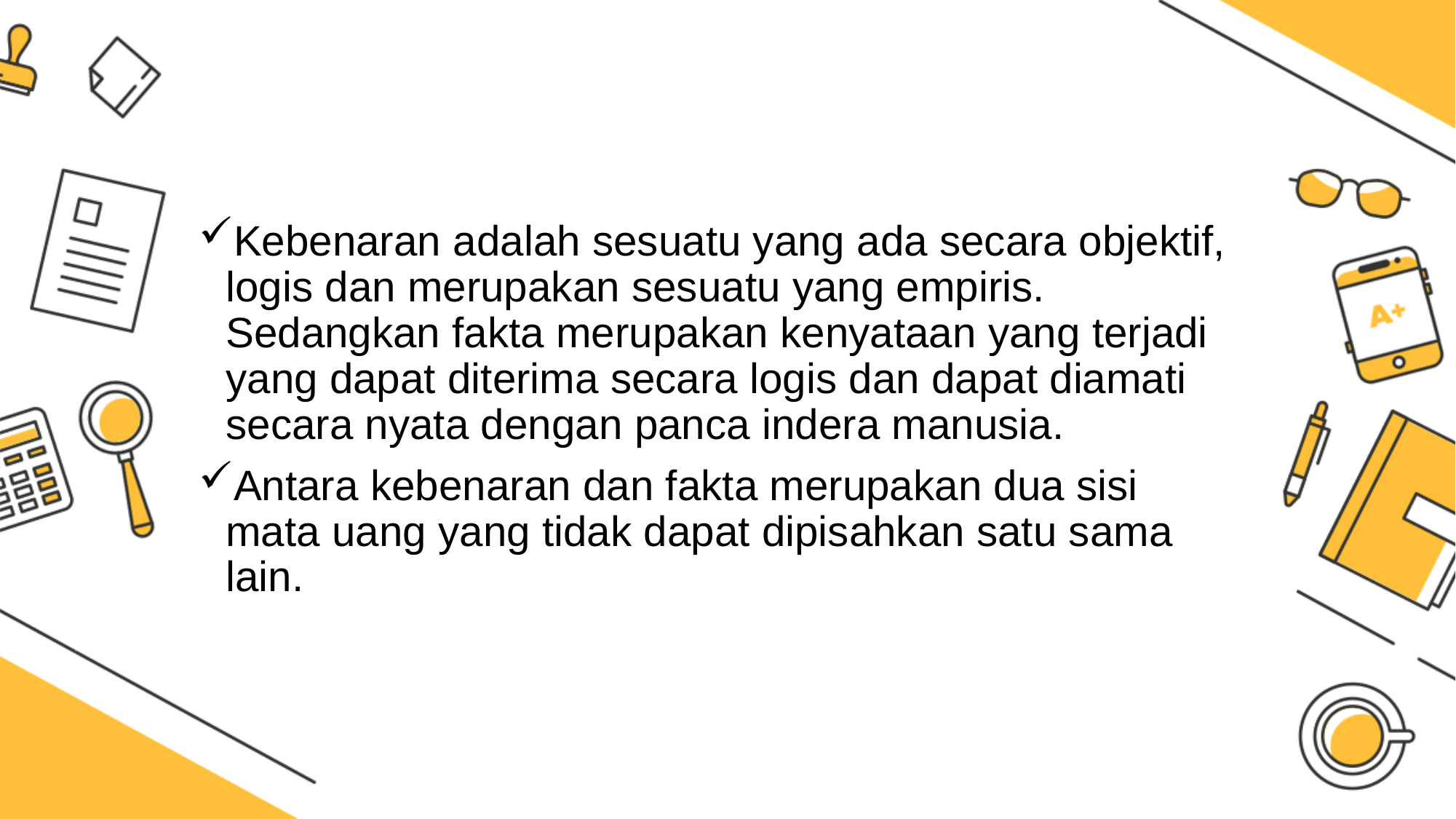

#
Kebenaran adalah sesuatu yang ada secara objektif, logis dan merupakan sesuatu yang empiris. Sedangkan fakta merupakan kenyataan yang terjadi yang dapat diterima secara logis dan dapat diamati secara nyata dengan panca indera manusia.
Antara kebenaran dan fakta merupakan dua sisi mata uang yang tidak dapat dipisahkan satu sama lain.